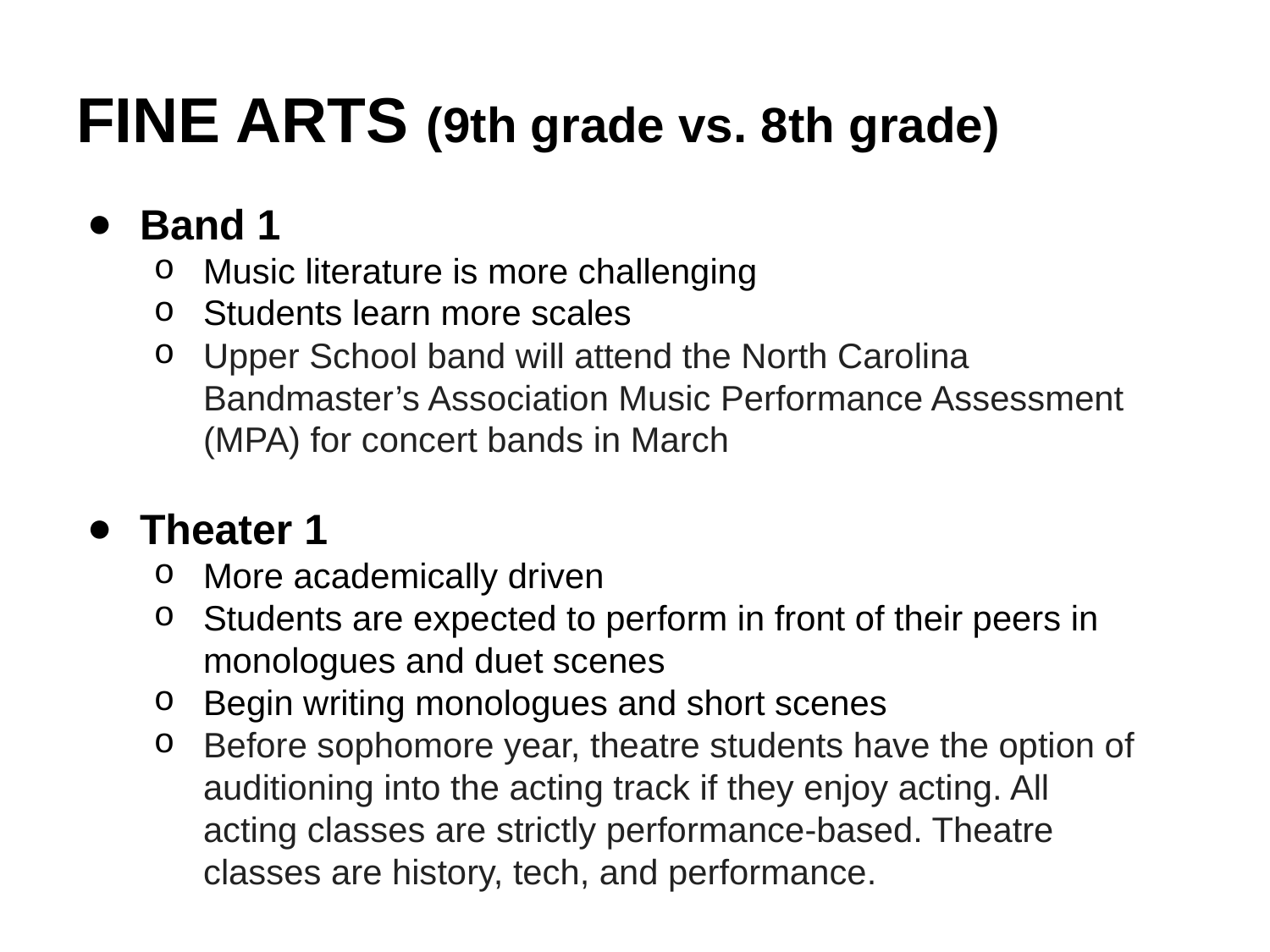

# FINE ARTS (9th grade vs. 8th grade)
Band 1
Music literature is more challenging
Students learn more scales
Upper School band will attend the North Carolina Bandmaster’s Association Music Performance Assessment (MPA) for concert bands in March

Theater 1
More academically driven
Students are expected to perform in front of their peers in monologues and duet scenes
Begin writing monologues and short scenes
Before sophomore year, theatre students have the option of auditioning into the acting track if they enjoy acting. All acting classes are strictly performance-based. Theatre classes are history, tech, and performance.